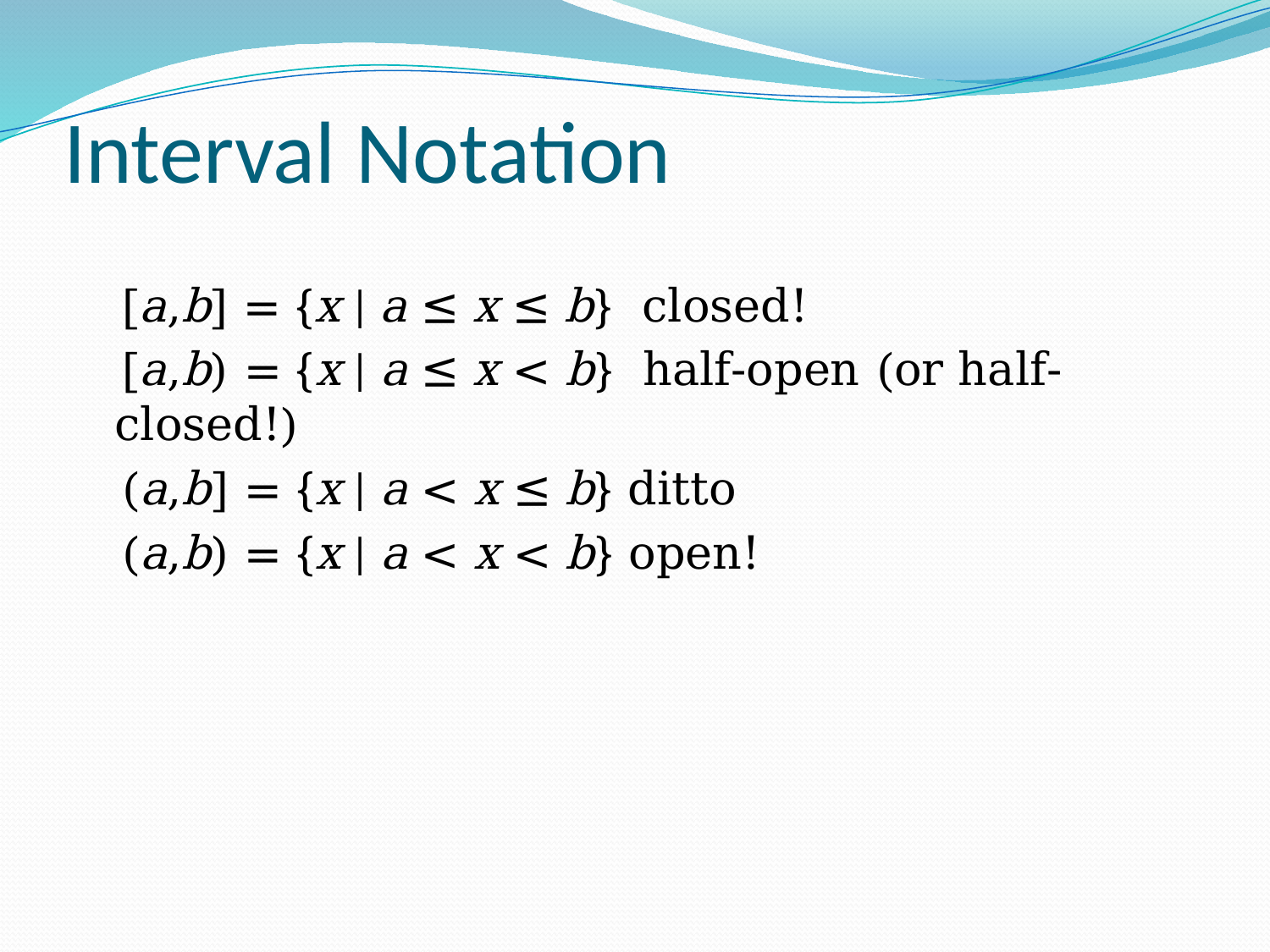

# Interval Notation

   [a,b] = {x | a ≤ x ≤ b}  closed!
   [a,b) = {x | a ≤ x < b}  half-open (or half-closed!)
   (a,b] = {x | a < x ≤ b} ditto
   (a,b) = {x | a < x < b} open!